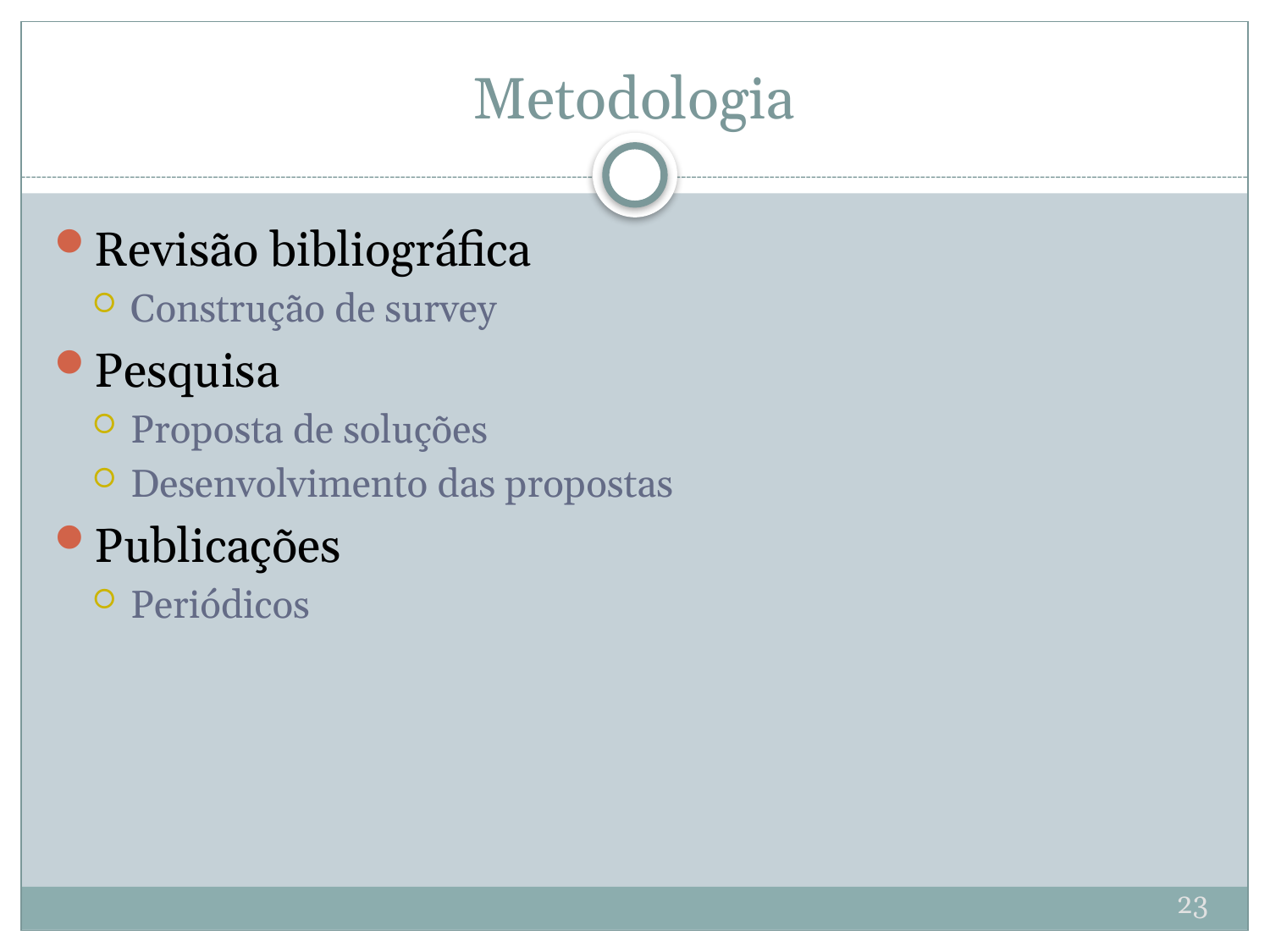

# Metodologia
Revisão bibliográfica
Construção de survey
Pesquisa
Proposta de soluções
Desenvolvimento das propostas
Publicações
Periódicos
23